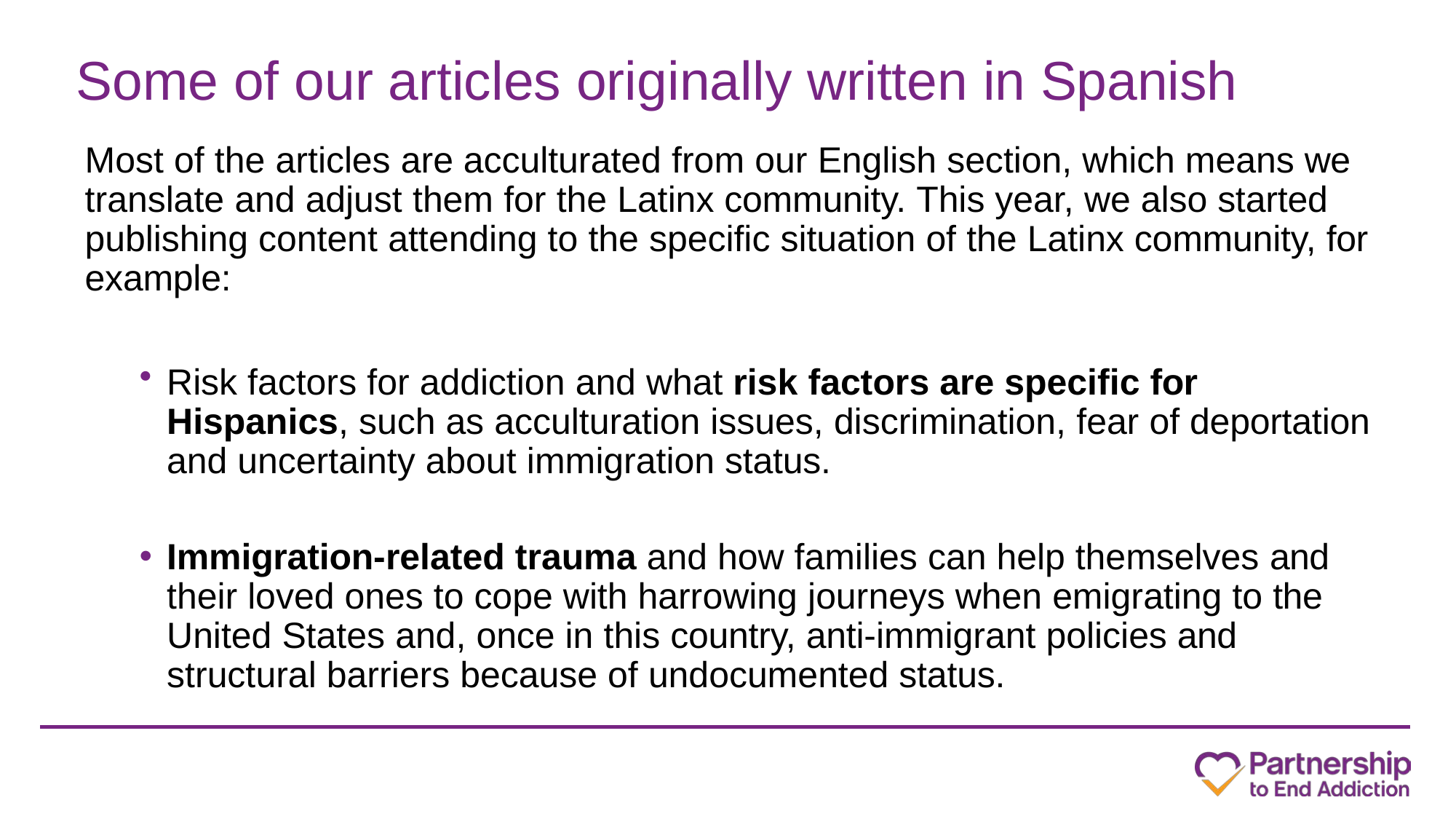

# Some of our articles originally written in Spanish
Most of the articles are acculturated from our English section, which means we translate and adjust them for the Latinx community. This year, we also started publishing content attending to the specific situation of the Latinx community, for example:

Risk factors for addiction and what risk factors are specific for Hispanics, such as acculturation issues, discrimination, fear of deportation and uncertainty about immigration status.

Immigration-related trauma and how families can help themselves and their loved ones to cope with harrowing journeys when emigrating to the United States and, once in this country, anti-immigrant policies and structural barriers because of undocumented status.
20